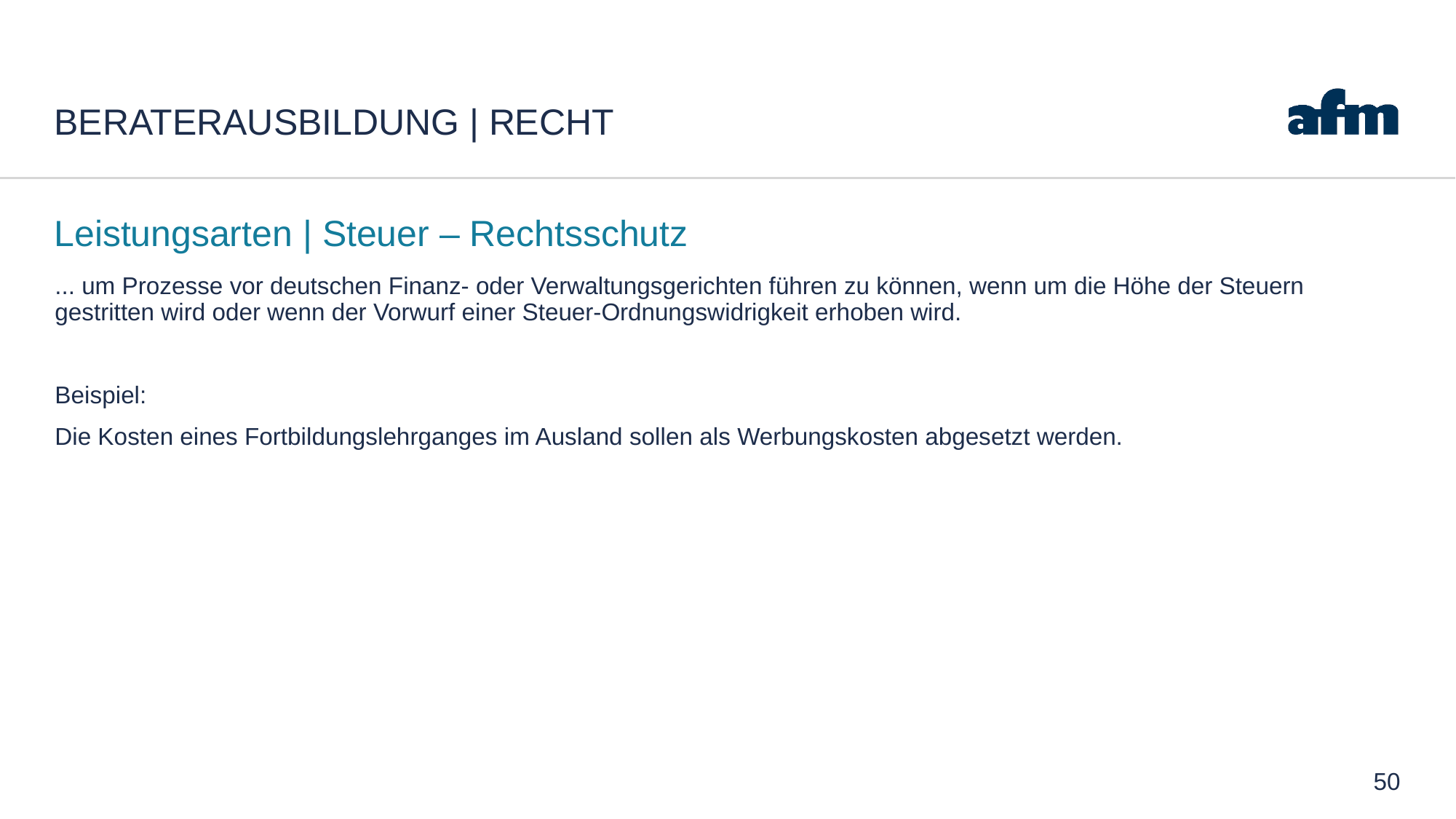

# Beraterausbildung | Recht
Leistungsarten | Steuer – Rechtsschutz

... um Prozesse vor deutschen Finanz- oder Verwaltungsgerichten führen zu können, wenn um die Höhe der Steuern gestritten wird oder wenn der Vorwurf einer Steuer-Ordnungswidrigkeit erhoben wird.

Beispiel:
Die Kosten eines Fortbildungslehrganges im Ausland sollen als Werbungskosten abgesetzt werden.

50